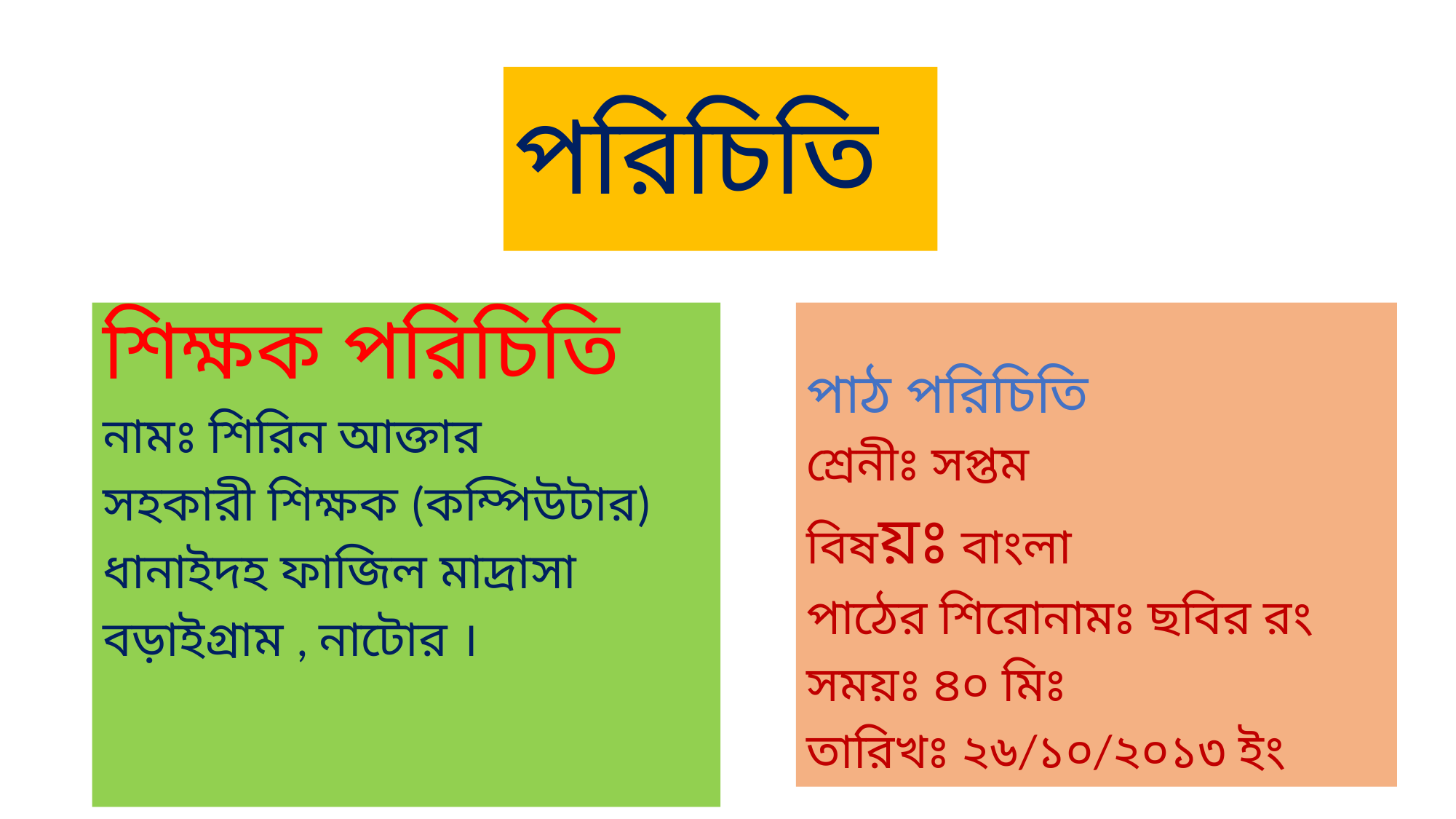

# পরিচিতি
শিক্ষক পরিচিতি
নামঃ শিরিন আক্তার
সহকারী শিক্ষক (কম্পিউটার)
ধানাইদহ ফাজিল মাদ্রাসা
বড়াইগ্রাম , নাটোর ।

পাঠ পরিচিতি
শ্রেনীঃ সপ্তম
বিষয়ঃ বাংলা
পাঠের শিরোনামঃ ছবির রং
সময়ঃ ৪০ মিঃ
তারিখঃ ২৬/১০/২০১৩ ইং